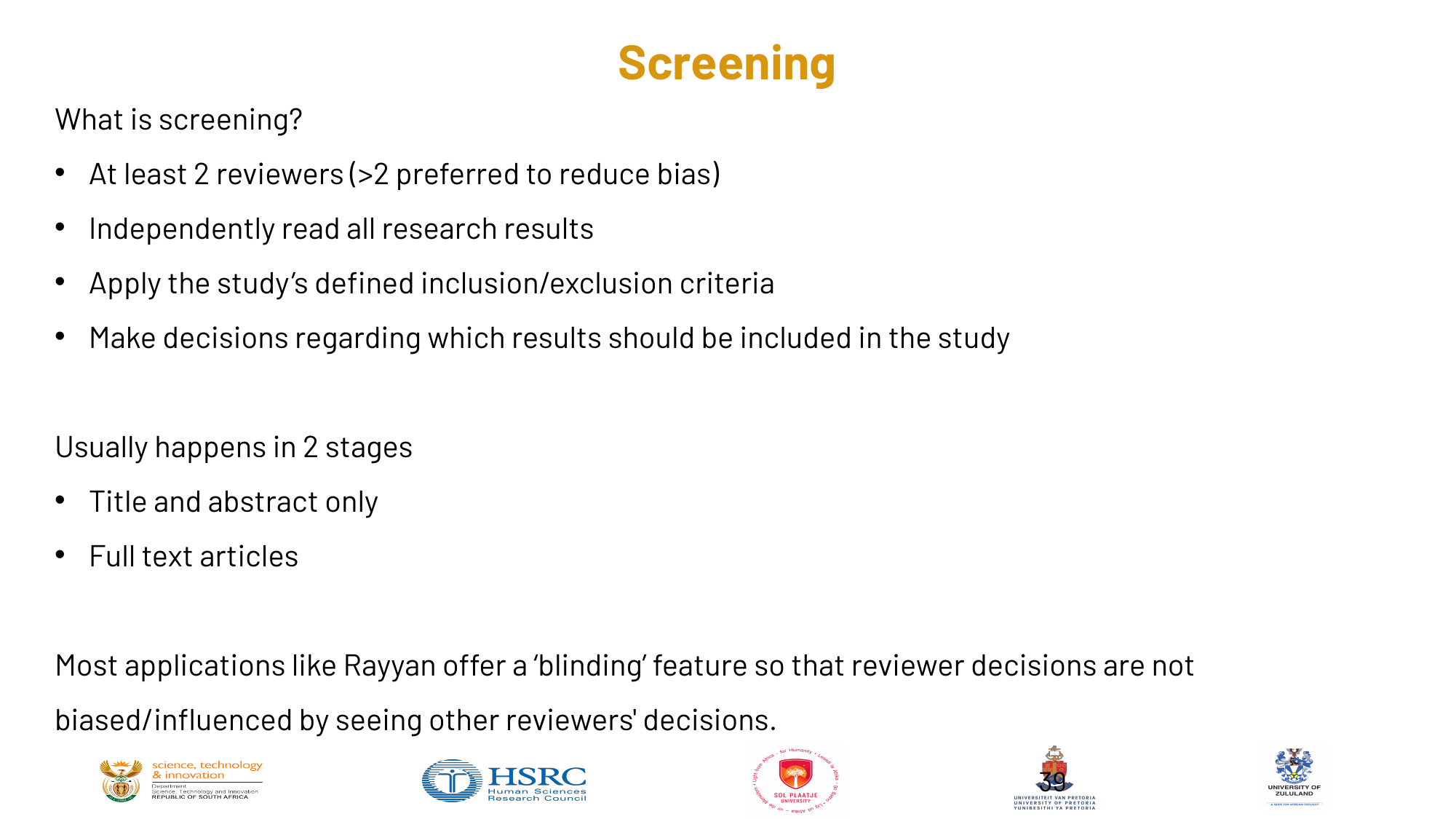

# Screening
What is screening?
At least 2 reviewers (>2 preferred to reduce bias)
Independently read all research results
Apply the study’s defined inclusion/exclusion criteria
Make decisions regarding which results should be included in the study

Usually happens in 2 stages
Title and abstract only
Full text articles

Most applications like Rayyan offer a ‘blinding’ feature so that reviewer decisions are not biased/influenced by seeing other reviewers' decisions.
39